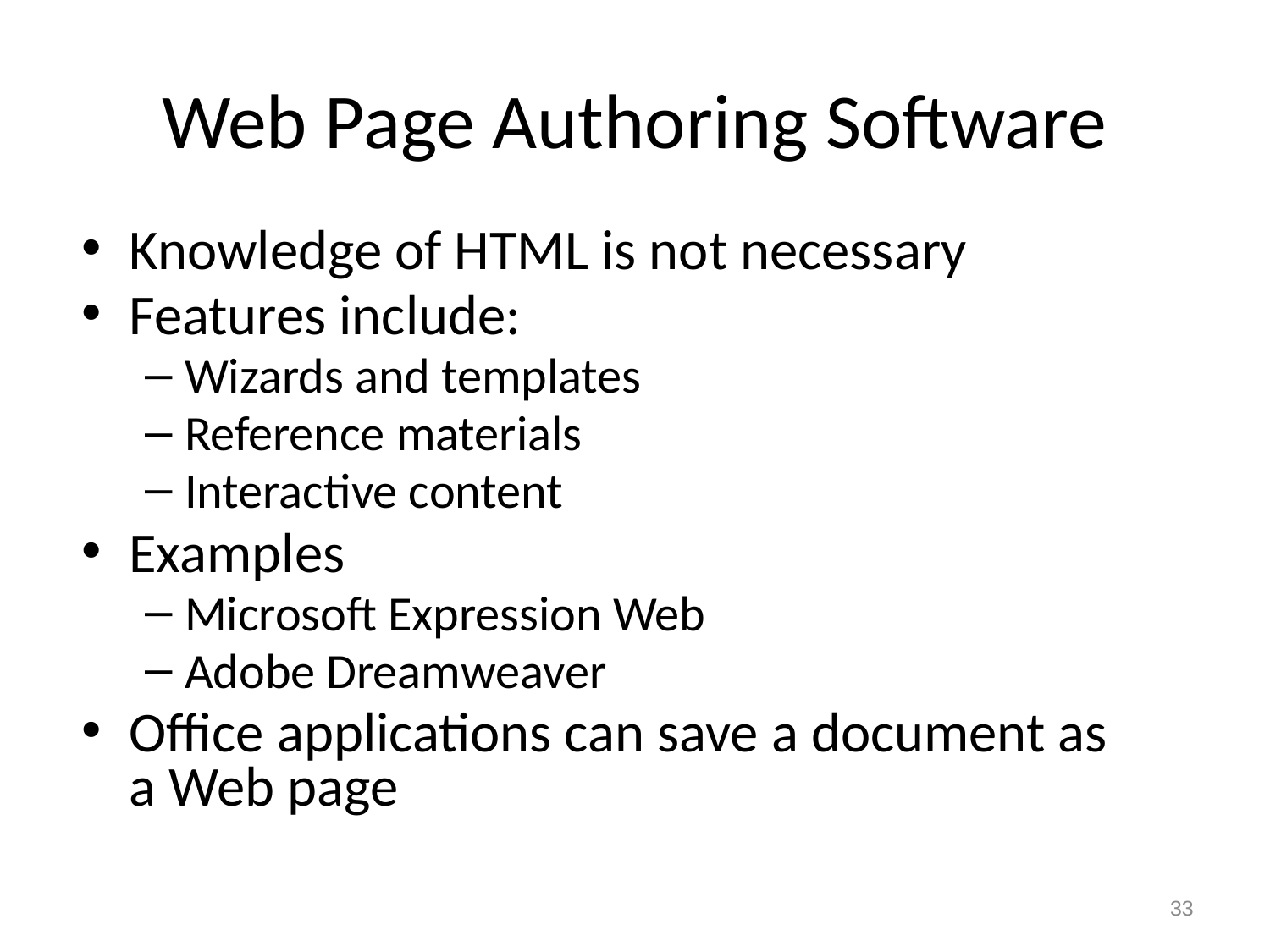

# Web Page Authoring Software
Knowledge of HTML is not necessary
Features include:
Wizards and templates
Reference materials
Interactive content
Examples
Microsoft Expression Web
Adobe Dreamweaver
Office applications can save a document as a Web page
33